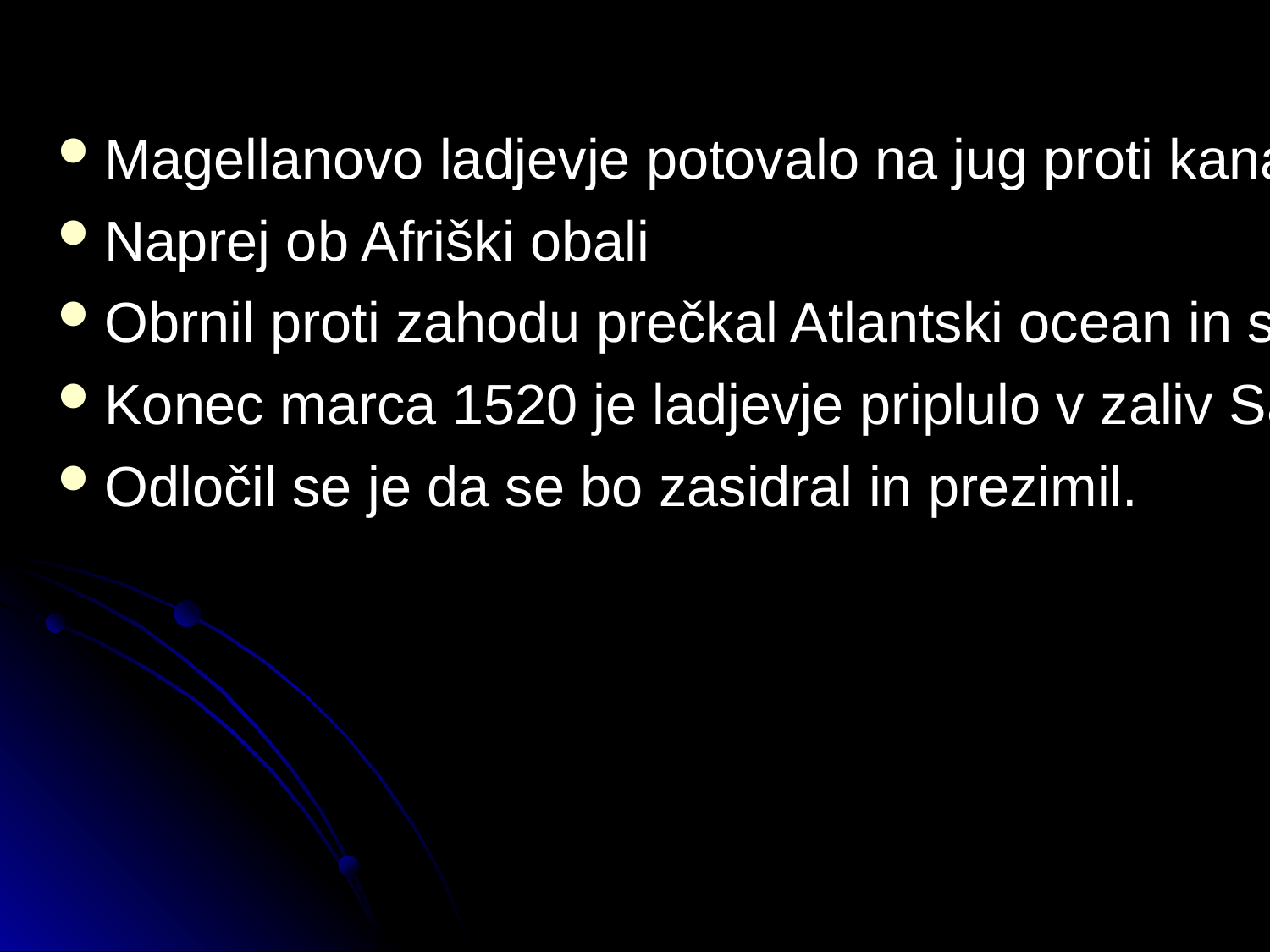

Magellanovo ladjevje potovalo na jug proti kanarskih otokov.(oskrbelo z vodo in hrano)
Naprej ob Afriški obali
Obrnil proti zahodu prečkal Atlantski ocean in se zasidral pred brazilsko obalo.
Konec marca 1520 je ladjevje priplulo v zaliv San Julian v današnji Argentini.(zima od aprila do septembra)
Odločil se je da se bo zasidral in prezimil.